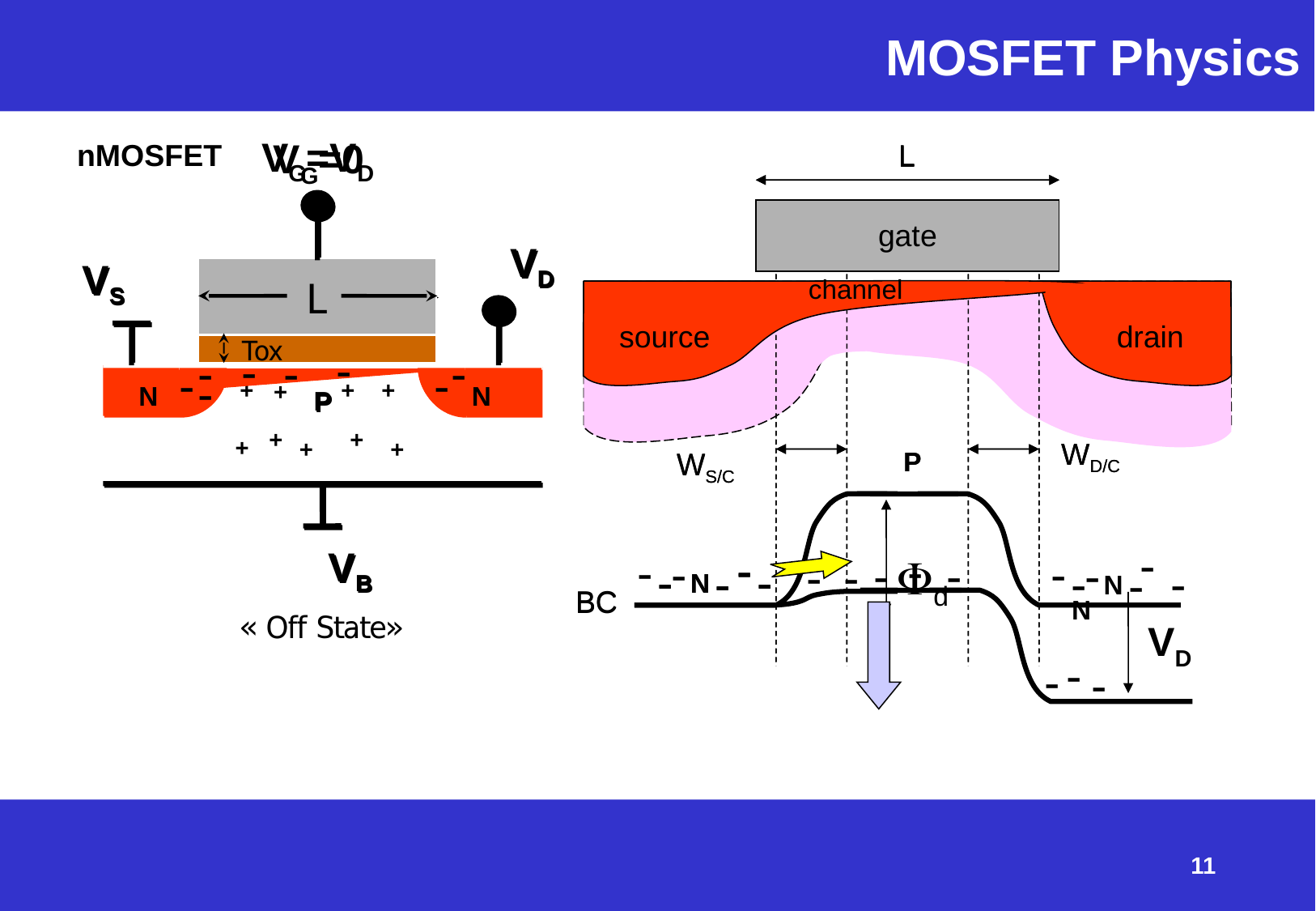

# MOSFET Physics
VG=VD

VD
VS

VB
L

Tox

-
-
-
-
-
-
-
-

N
N
P
+
+
+
+
+
nMOSFET
VG=0

VD
VS

L

Tox

-
-
-
-
-
-

+
+
+
+
N
N
P

VB
« Off State»
L

gate

channel

source
drain
WD/C
WS/C
P

-
-
-
-
-
-
-
-
-

N
BC
N

VD
-
-
-
L

grille

canal
source
drain
WD/C
WS/C
P

-
-
-
-
-
-
Φd
-
-
-
-
-
-
N
N
BC